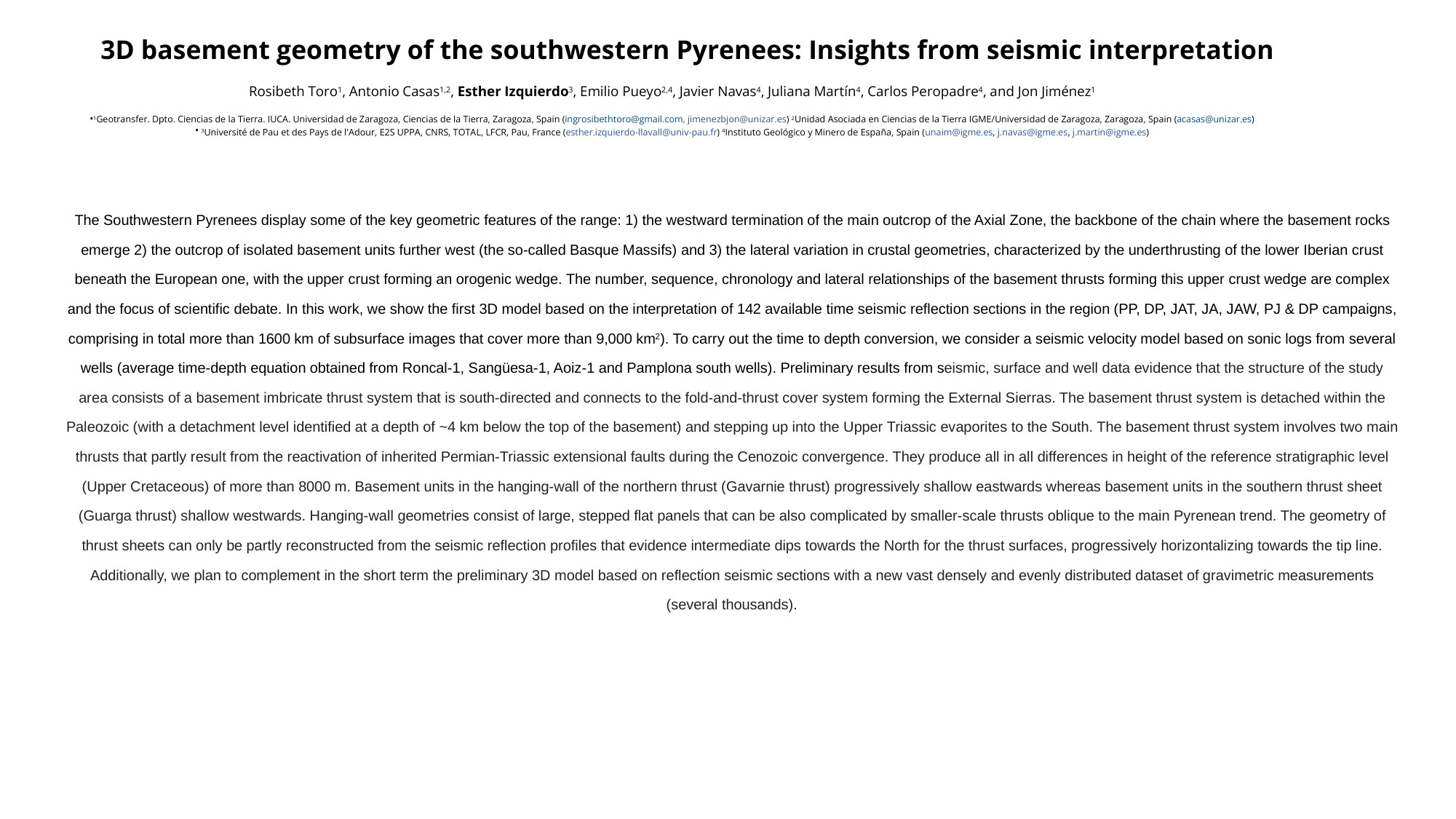

3D basement geometry of the southwestern Pyrenees: Insights from seismic interpretation
Rosibeth Toro1, Antonio Casas1,2, Esther Izquierdo3, Emilio Pueyo2,4, Javier Navas4, Juliana Martín4, Carlos Peropadre4, and Jon Jiménez1

1Geotransfer. Dpto. Ciencias de la Tierra. IUCA. Universidad de Zaragoza, Ciencias de la Tierra, Zaragoza, Spain (ingrosibethtoro@gmail.com, jimenezbjon@unizar.es) 2Unidad Asociada en Ciencias de la Tierra IGME/Universidad de Zaragoza, Zaragoza, Spain (acasas@unizar.es)
 3Université de Pau et des Pays de l'Adour, E2S UPPA, CNRS, TOTAL, LFCR, Pau, France (esther.izquierdo-llavall@univ-pau.fr) 4Instituto Geológico y Minero de España, Spain (unaim@igme.es, j.navas@igme.es, j.martin@igme.es)
The Southwestern Pyrenees display some of the key geometric features of the range: 1) the westward termination of the main outcrop of the Axial Zone, the backbone of the chain where the basement rocks emerge 2) the outcrop of isolated basement units further west (the so-called Basque Massifs) and 3) the lateral variation in crustal geometries, characterized by the underthrusting of the lower Iberian crust beneath the European one, with the upper crust forming an orogenic wedge. The number, sequence, chronology and lateral relationships of the basement thrusts forming this upper crust wedge are complex and the focus of scientific debate. In this work, we show the first 3D model based on the interpretation of 142 available time seismic reflection sections in the region (PP, DP, JAT, JA, JAW, PJ & DP campaigns, comprising in total more than 1600 km of subsurface images that cover more than 9,000 km2). To carry out the time to depth conversion, we consider a seismic velocity model based on sonic logs from several wells (average time-depth equation obtained from Roncal-1, Sangüesa-1, Aoiz-1 and Pamplona south wells). Preliminary results from seismic, surface and well data evidence that the structure of the study area consists of a basement imbricate thrust system that is south-directed and connects to the fold-and-thrust cover system forming the External Sierras. The basement thrust system is detached within the Paleozoic (with a detachment level identified at a depth of ~4 km below the top of the basement) and stepping up into the Upper Triassic evaporites to the South. The basement thrust system involves two main thrusts that partly result from the reactivation of inherited Permian-Triassic extensional faults during the Cenozoic convergence. They produce all in all differences in height of the reference stratigraphic level (Upper Cretaceous) of more than 8000 m. Basement units in the hanging-wall of the northern thrust (Gavarnie thrust) progressively shallow eastwards whereas basement units in the southern thrust sheet (Guarga thrust) shallow westwards. Hanging-wall geometries consist of large, stepped flat panels that can be also complicated by smaller-scale thrusts oblique to the main Pyrenean trend. The geometry of thrust sheets can only be partly reconstructed from the seismic reflection profiles that evidence intermediate dips towards the North for the thrust surfaces, progressively horizontalizing towards the tip line. Additionally, we plan to complement in the short term the preliminary 3D model based on reflection seismic sections with a new vast densely and evenly distributed dataset of gravimetric measurements (several thousands).